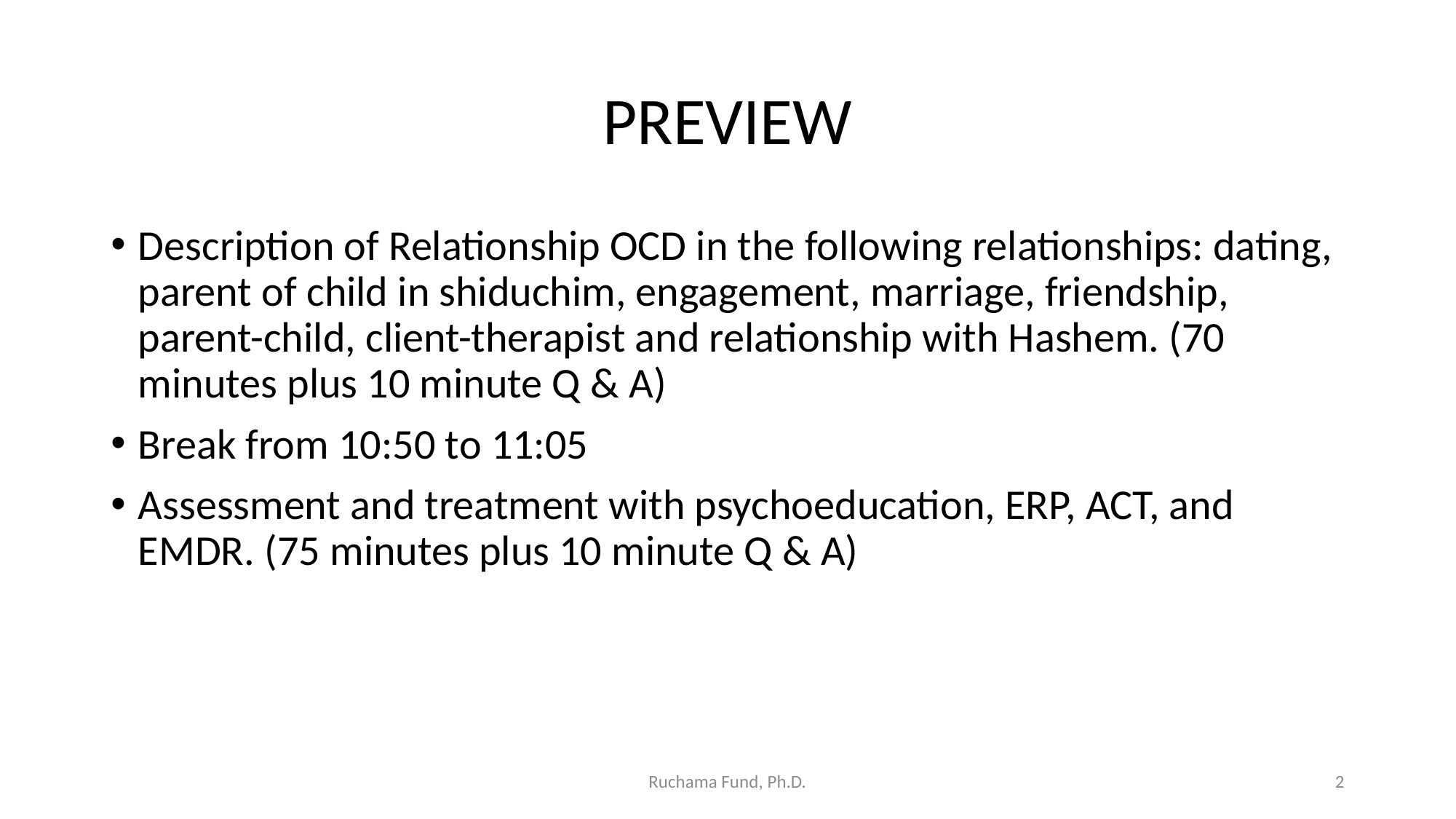

# PREVIEW
Description of Relationship OCD in the following relationships: dating, parent of child in shiduchim, engagement, marriage, friendship, parent-child, client-therapist and relationship with Hashem. (70 minutes plus 10 minute Q & A)
Break from 10:50 to 11:05
Assessment and treatment with psychoeducation, ERP, ACT, and EMDR. (75 minutes plus 10 minute Q & A)

Ruchama Fund, Ph.D.
2